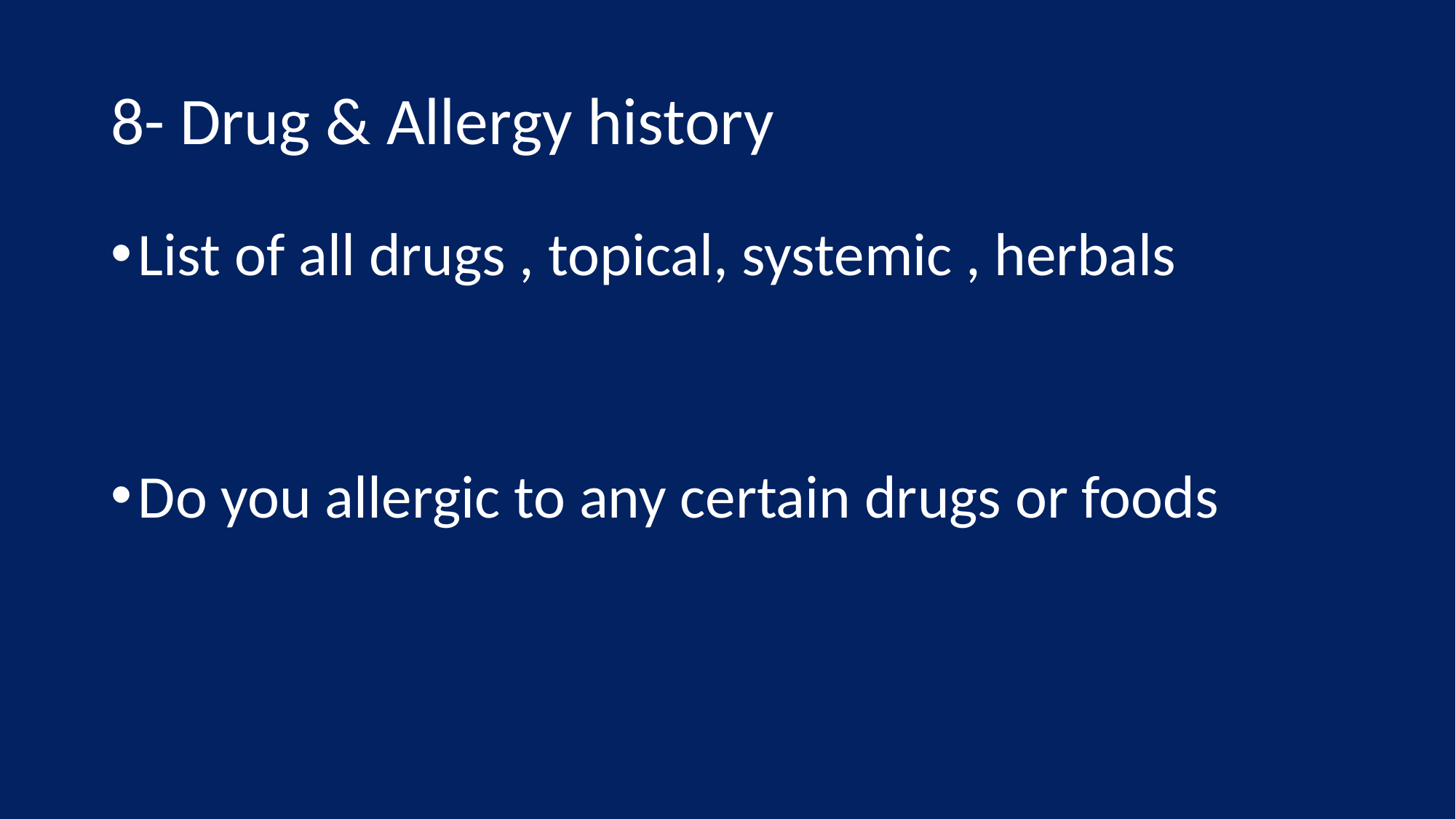

# 8- Drug & Allergy history
List of all drugs , topical, systemic , herbals

Do you allergic to any certain drugs or foods